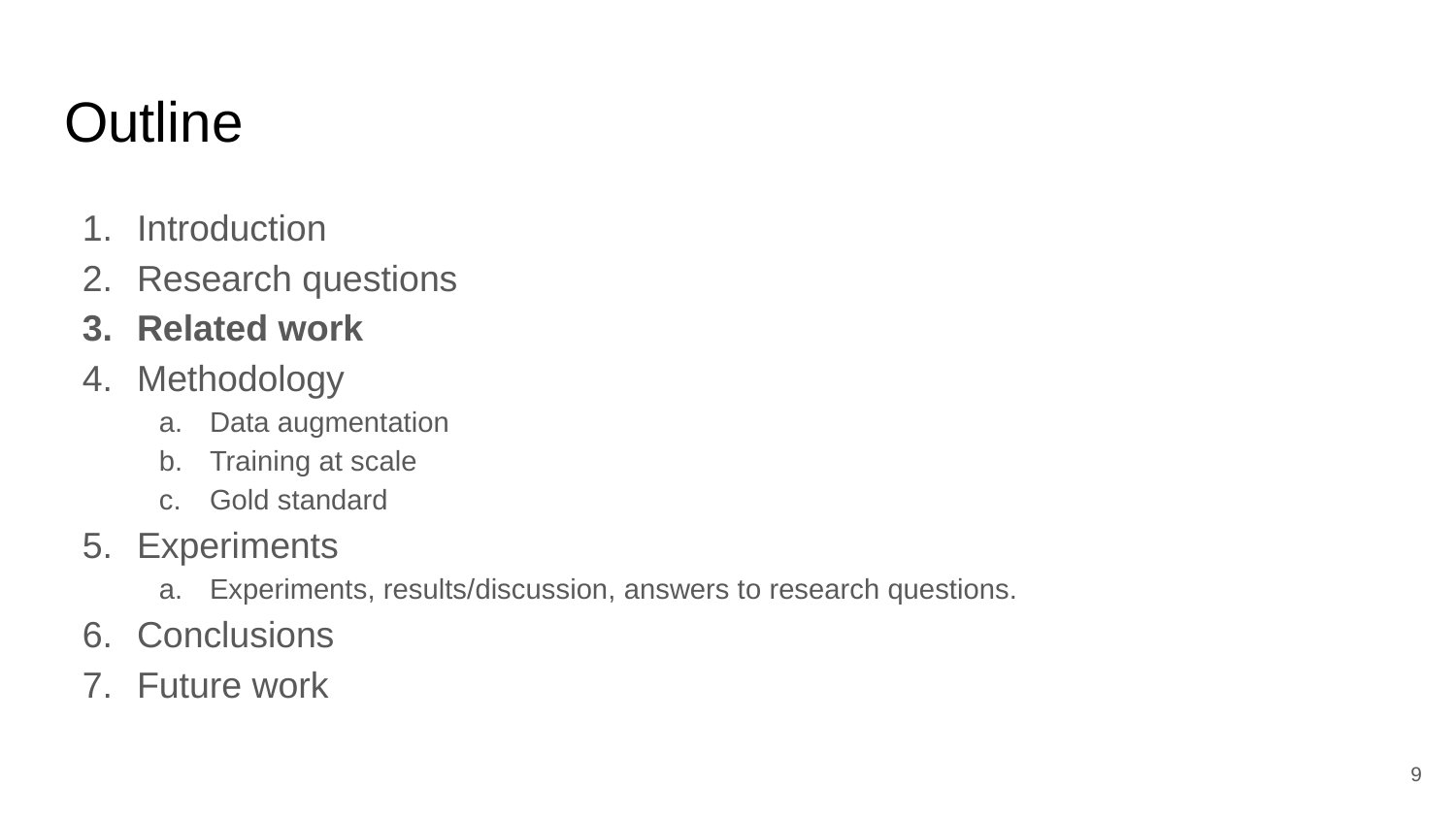

# Outline
Introduction
Research questions
Related work
Methodology
Data augmentation
Training at scale
Gold standard
Experiments
Experiments, results/discussion, answers to research questions.
Conclusions
Future work
9